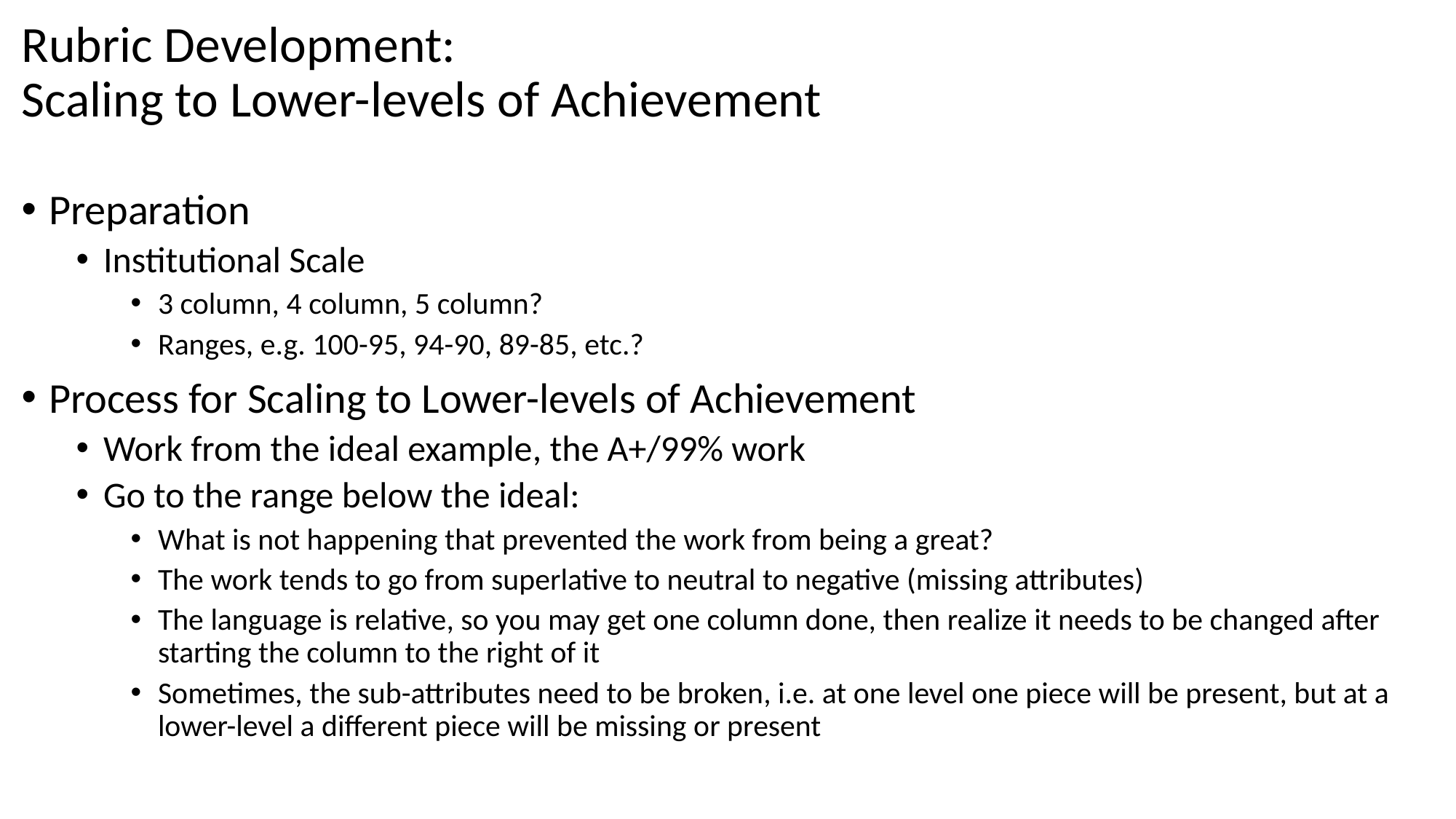

# Rubric Development: Scaling to Lower-levels of Achievement
Preparation
Institutional Scale
3 column, 4 column, 5 column?
Ranges, e.g. 100-95, 94-90, 89-85, etc.?
Process for Scaling to Lower-levels of Achievement
Work from the ideal example, the A+/99% work
Go to the range below the ideal:
What is not happening that prevented the work from being a great?
The work tends to go from superlative to neutral to negative (missing attributes)
The language is relative, so you may get one column done, then realize it needs to be changed after starting the column to the right of it
Sometimes, the sub-attributes need to be broken, i.e. at one level one piece will be present, but at a lower-level a different piece will be missing or present